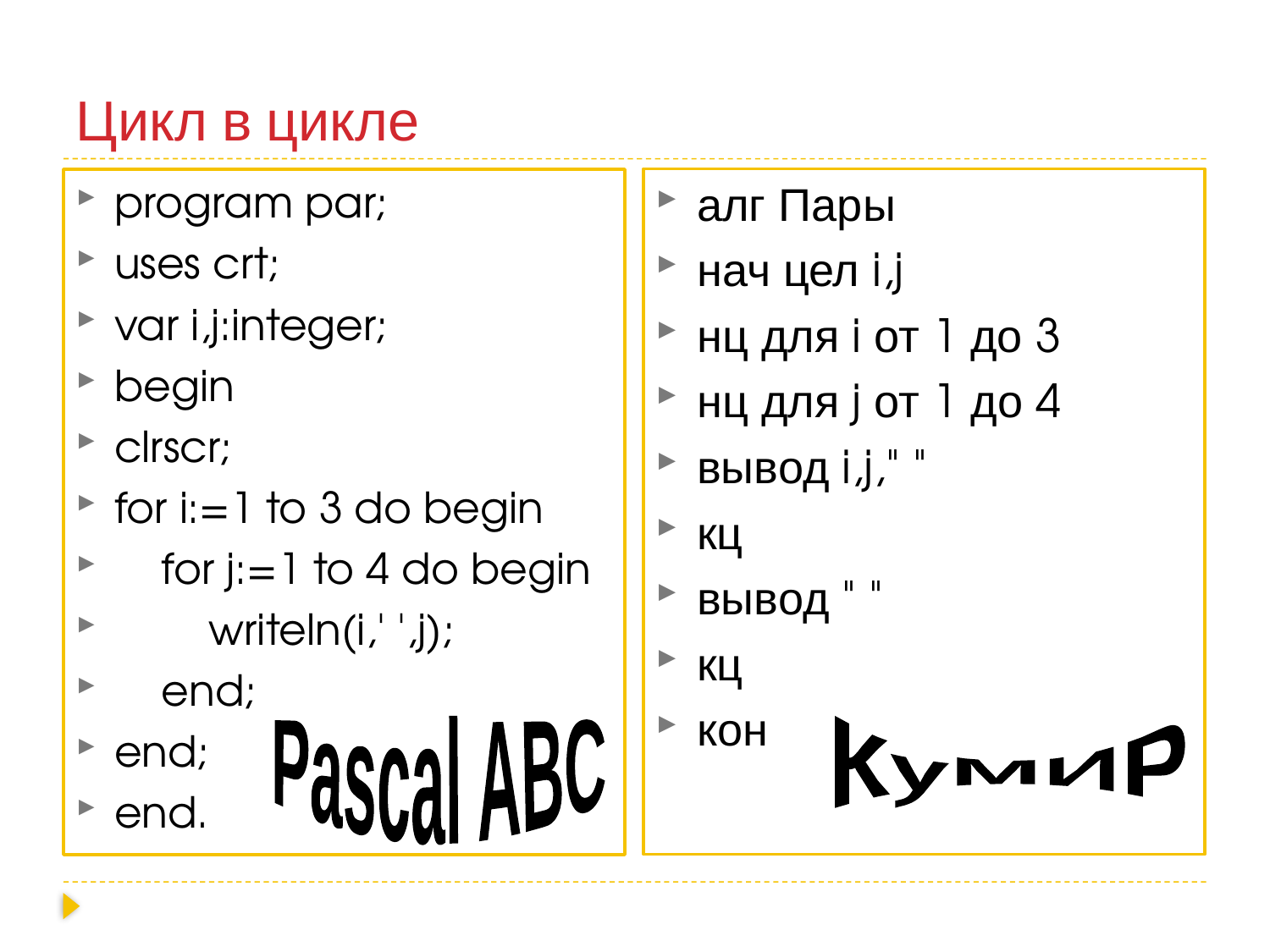

# Цикл в цикле
алг Пары
нач цел i,j
нц для i от 1 до 3
нц для j от 1 до 4
вывод i,j," "
кц
вывод " "
кц
кон
program par;
uses crt;
var i,j:integer;
begin
clrscr;
for i:=1 to 3 do begin
    for j:=1 to 4 do begin
        writeln(i,' ',j);
    end;
end;
end.
Pascal ABC
КуМИР